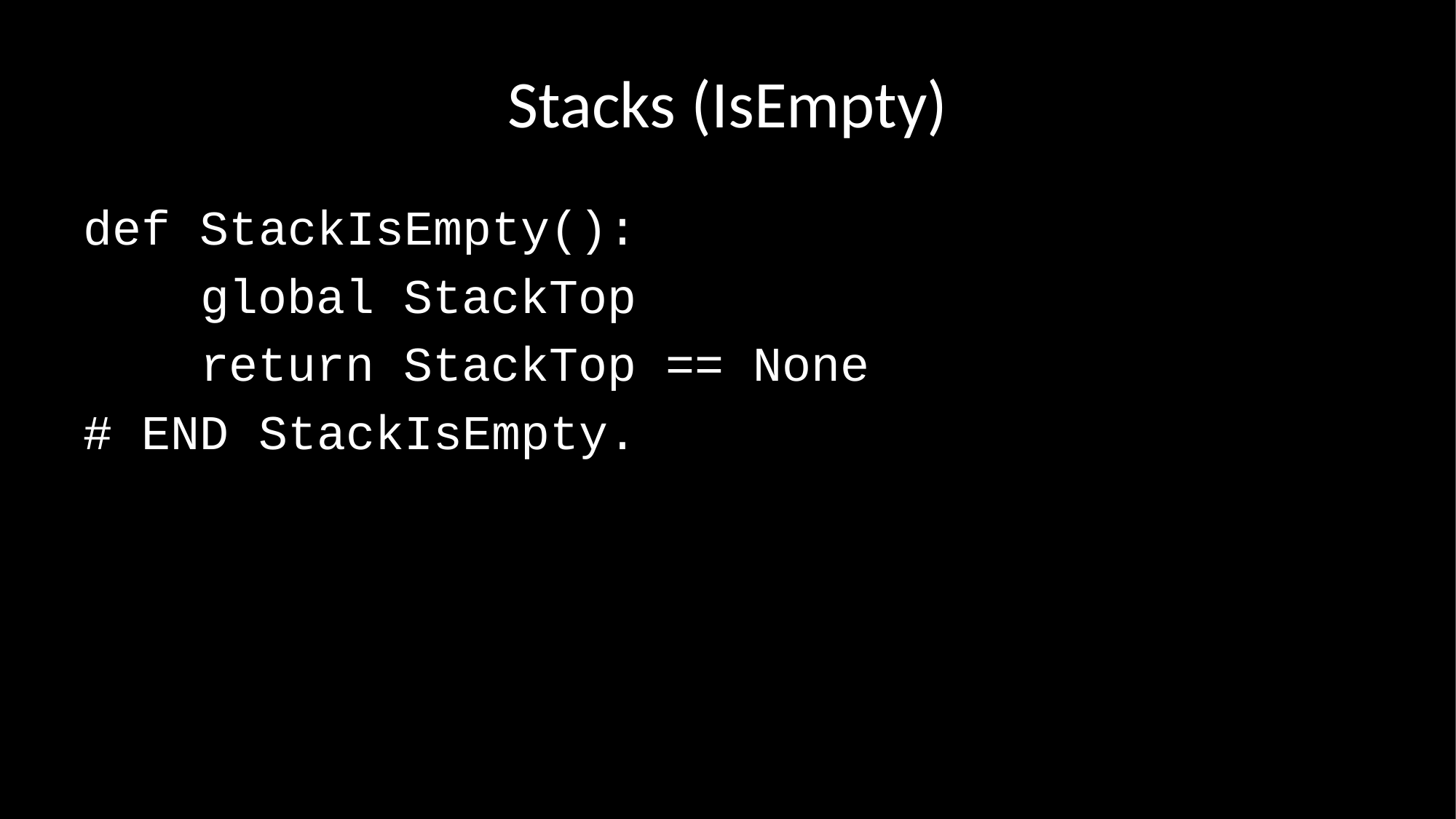

# Stacks (IsEmpty)
def StackIsEmpty():
    global StackTop
    return StackTop == None
# END StackIsEmpty.